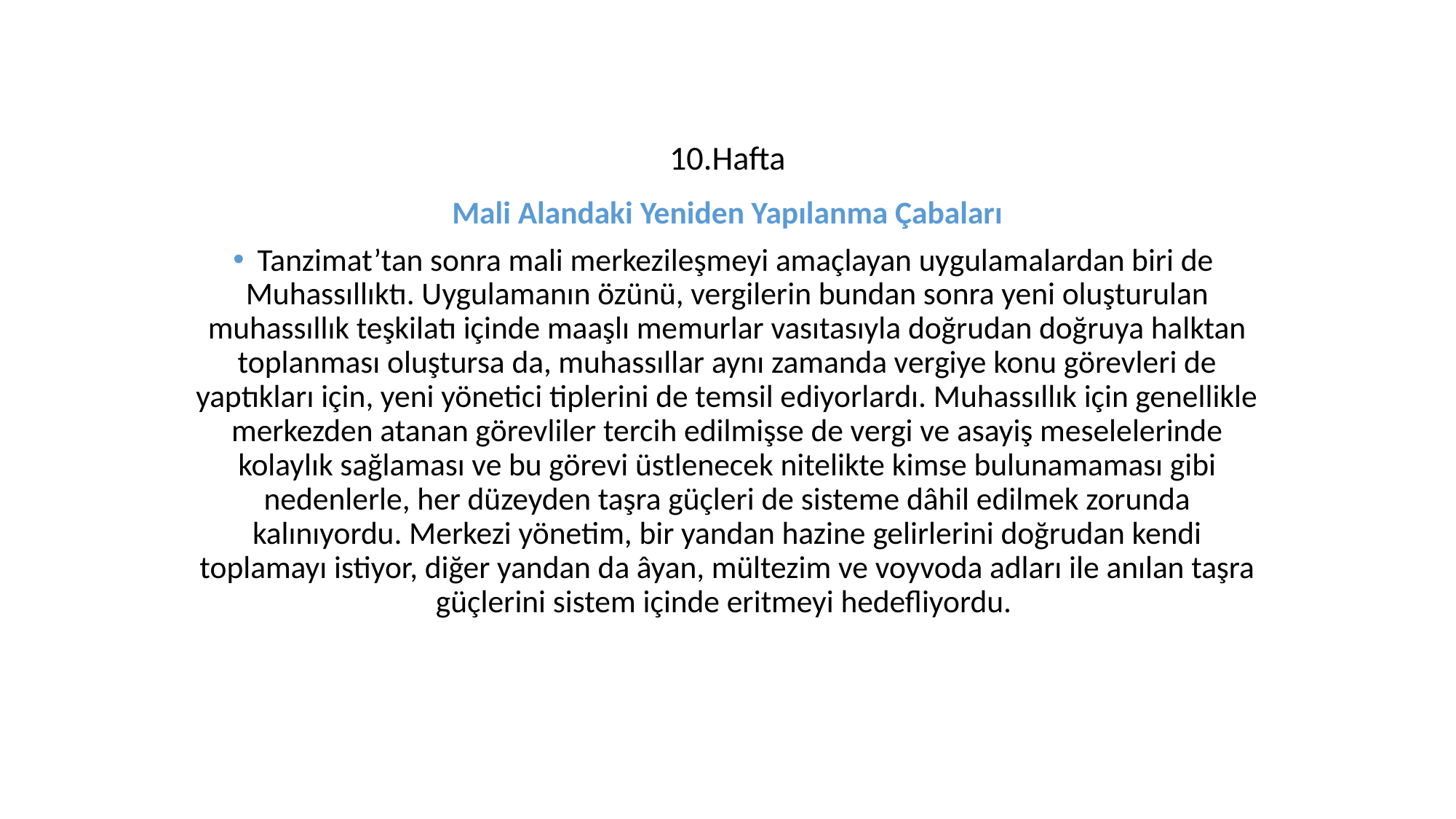

# 10.Hafta
Mali Alandaki Yeniden Yapılanma Çabaları
 Tanzimat’tan sonra mali merkezileşmeyi amaçlayan uygulamalardan biri de Muhassıllıktı. Uygulamanın özünü, vergilerin bundan sonra yeni oluşturulan muhassıllık teşkilatı içinde maaşlı memurlar vasıtasıyla doğrudan doğruya halktan toplanması oluştursa da, muhassıllar aynı zamanda vergiye konu görevleri de yaptıkları için, yeni yönetici tiplerini de temsil ediyorlardı. Muhassıllık için genellikle merkezden atanan görevliler tercih edilmişse de vergi ve asayiş meselelerinde kolaylık sağlaması ve bu görevi üstlenecek nitelikte kimse bulunamaması gibi nedenlerle, her düzeyden taşra güçleri de sisteme dâhil edilmek zorunda kalınıyordu. Merkezi yönetim, bir yandan hazine gelirlerini doğrudan kendi toplamayı istiyor, diğer yandan da âyan, mültezim ve voyvoda adları ile anılan taşra güçlerini sistem içinde eritmeyi hedefliyordu.